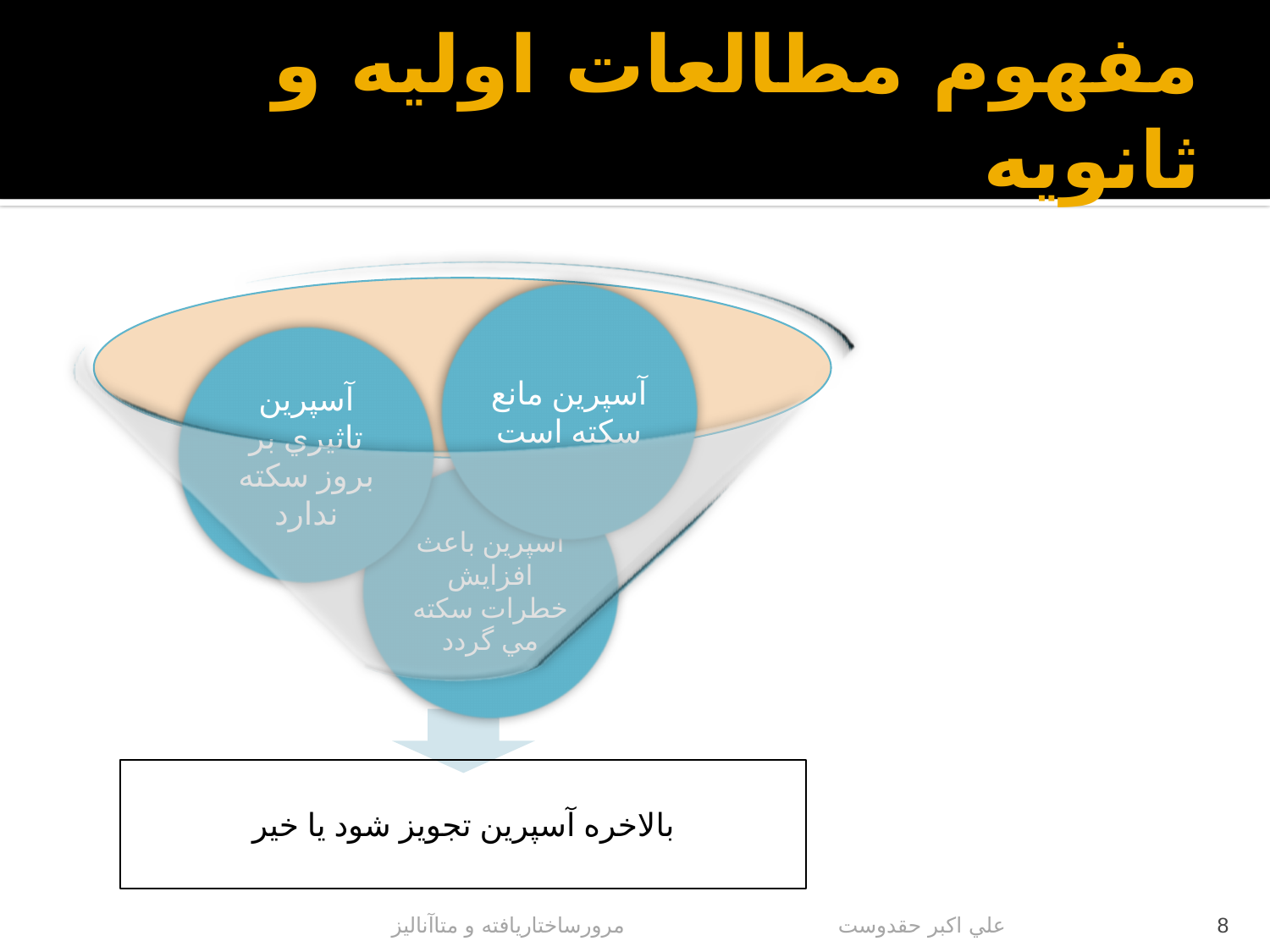

# مفهوم مطالعات اوليه و ثانويه
آسپرين مانع سكته است
آسپرين تاثيري بر بروز سكته ندارد
آسپرين باعث افزايش خطرات سكته مي گردد
علي اكبر حقدوست			مرورساختاريافته و متاآناليز
8